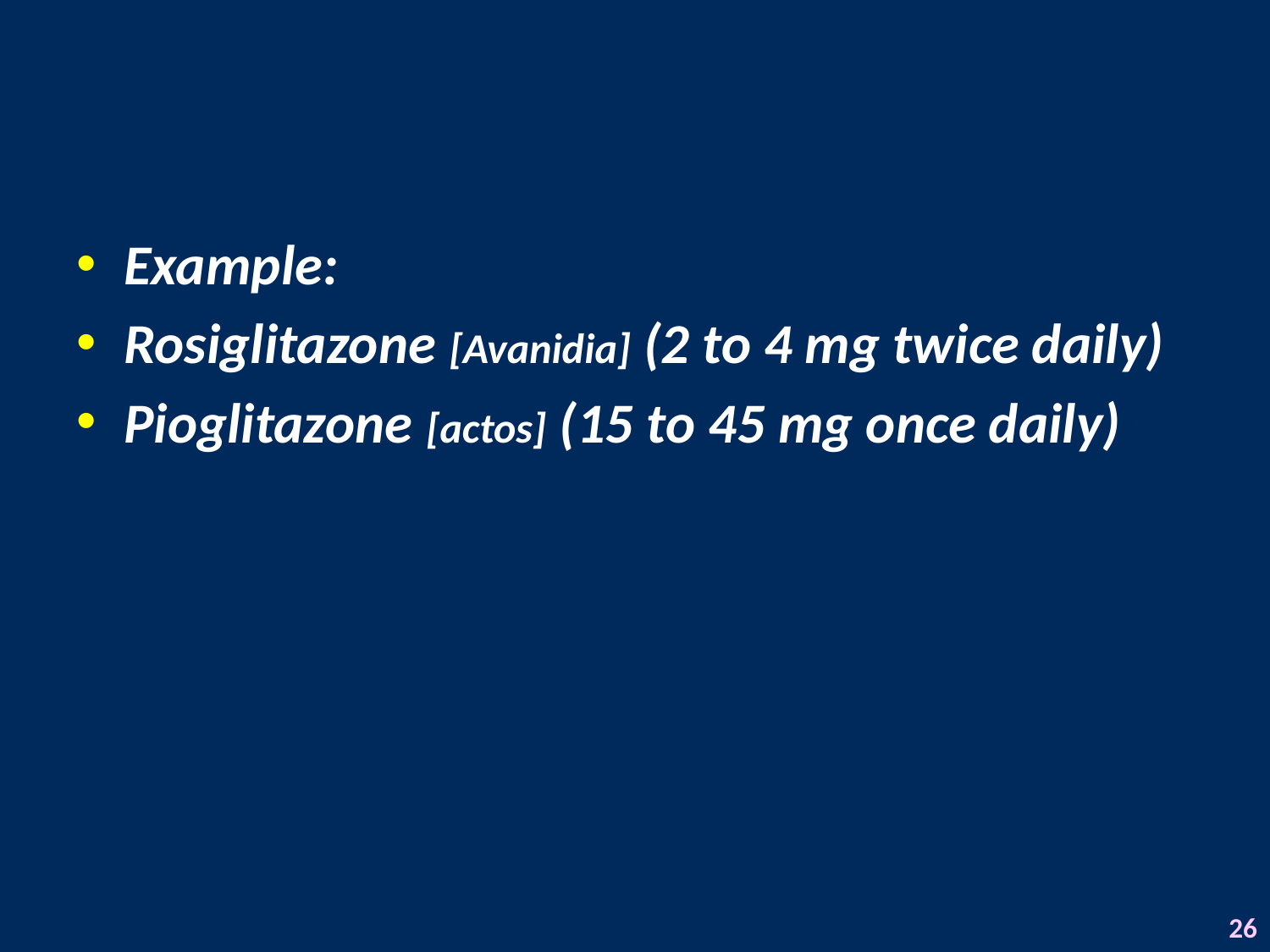

#
Example:
Rosiglitazone [Avanidia] (2 to 4 mg twice daily)
Pioglitazone [actos] (15 to 45 mg once daily)

26